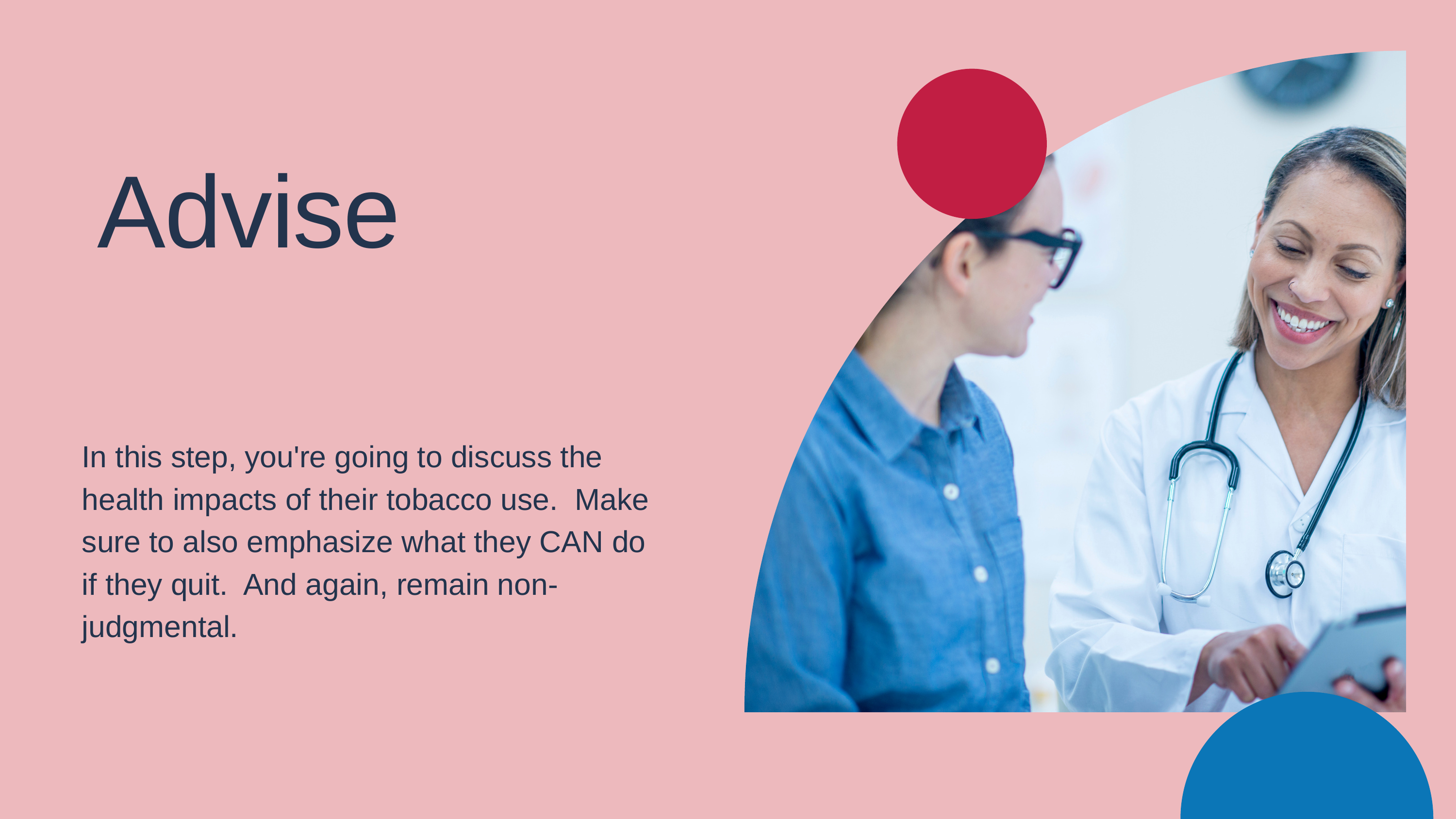

Advise
In this step, you're going to discuss the health impacts of their tobacco use.  Make sure to also emphasize what they CAN do if they quit.  And again, remain non-judgmental.